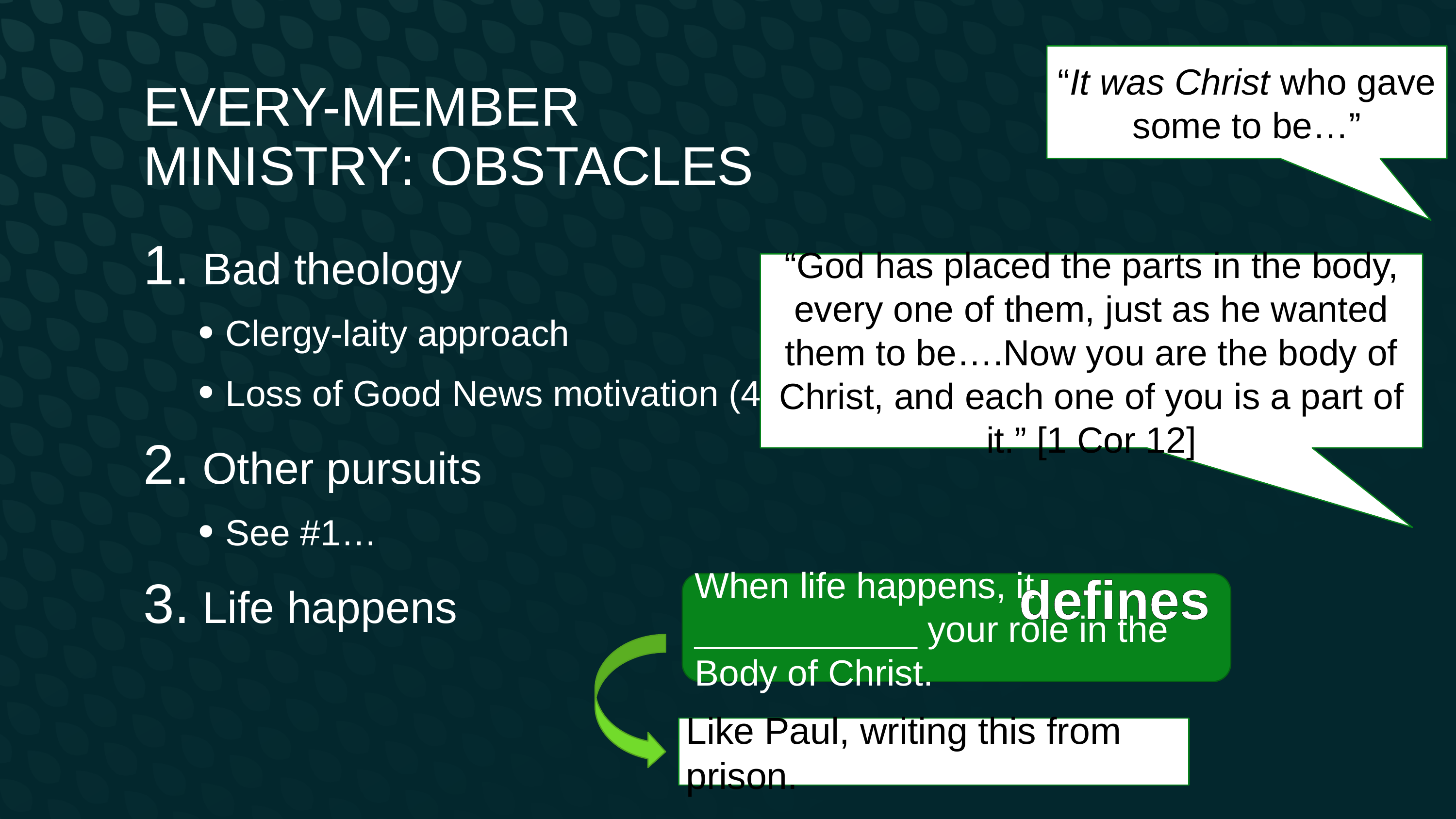

“It was Christ who gave some to be…”
Every-MeMber Ministry: Obstacles
Bad theology
Clergy-laity approach
Loss of Good News motivation (4:1)
Other pursuits
See #1…
Life happens

“God has placed the parts in the body, every one of them, just as he wanted them to be….Now you are the body of Christ, and each one of you is a part of it.” [1 Cor 12]
defines
When life happens, it ___________ your role in the Body of Christ.

Like Paul, writing this from prison.